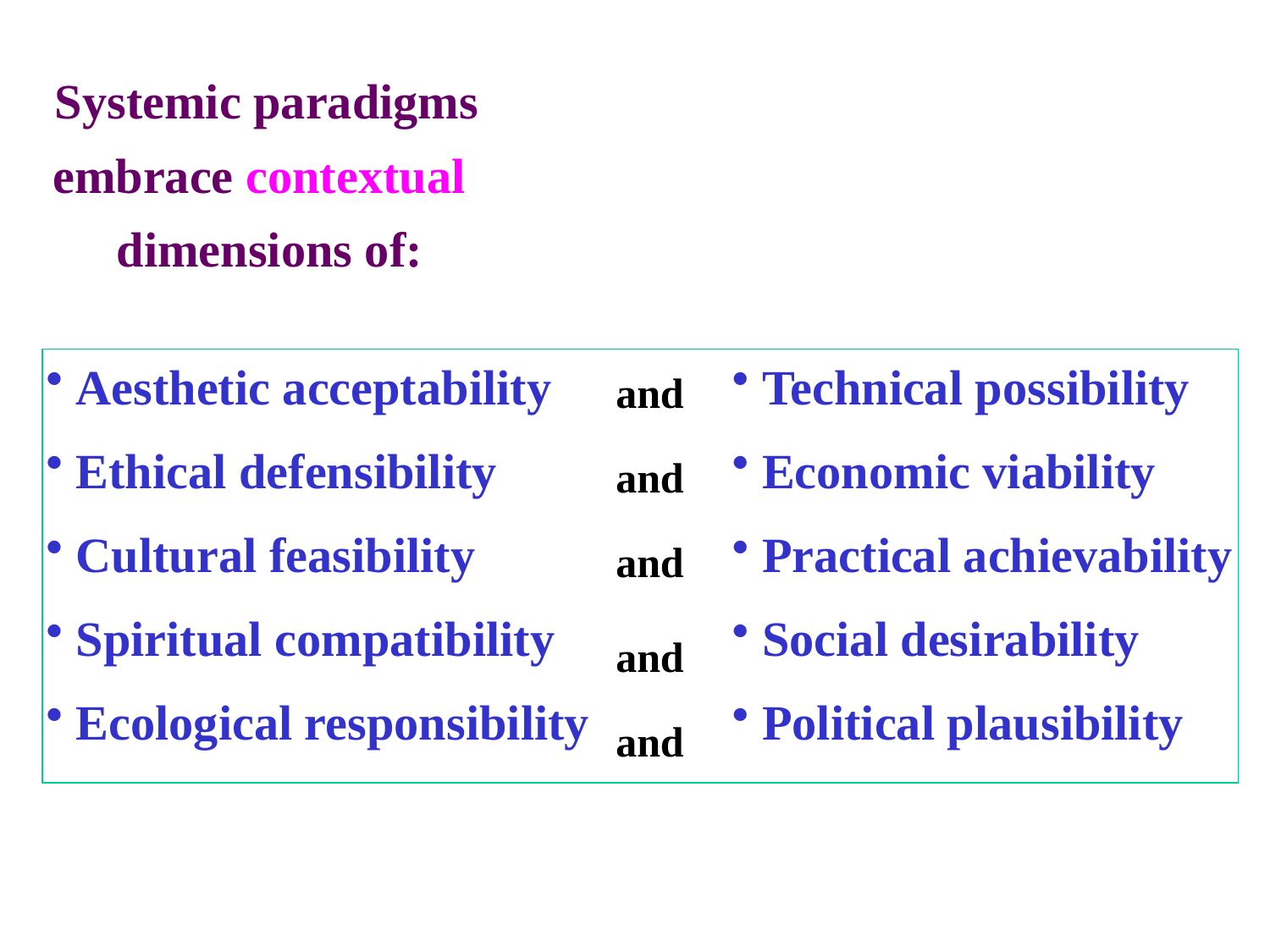

Systemic paradigms
embrace contextual

dimensions of:
Aesthetic acceptability
Ethical defensibility
Cultural feasibility
Spiritual compatibility
Ecological responsibility

Technical possibility
Economic viability
Practical achievability
Social desirability
Political plausibility
and
 and
   and
 and
and